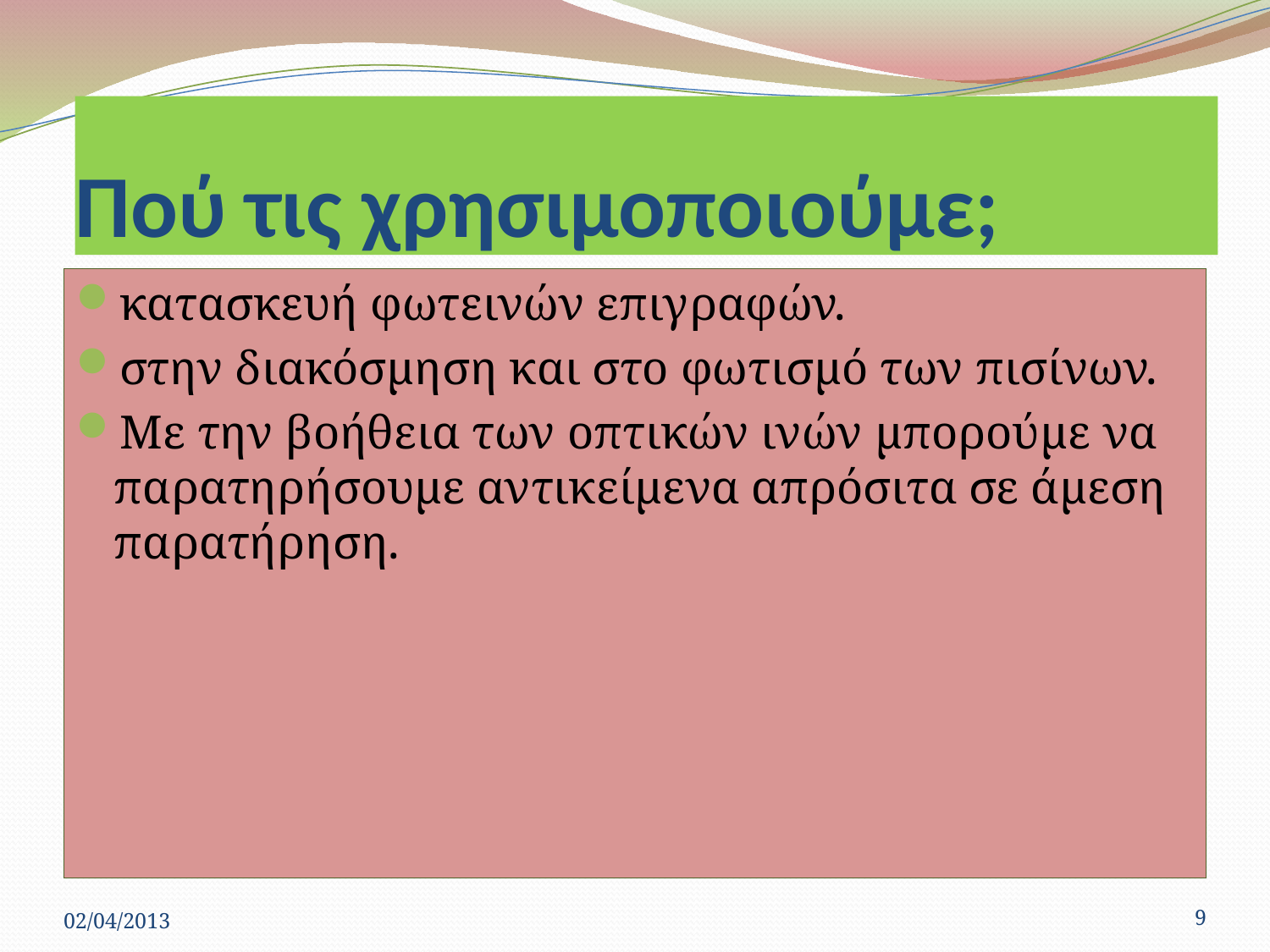

# Πού τις χρησιμοποιούμε;
κατασκευή φωτεινών επιγραφών.
στην διακόσμηση και στο φωτισμό των πισίνων.
Με την βοήθεια των οπτικών ινών μπορούμε να παρατηρήσουμε αντικείμενα απρόσιτα σε άμεση παρατήρηση.

02/04/2013
9